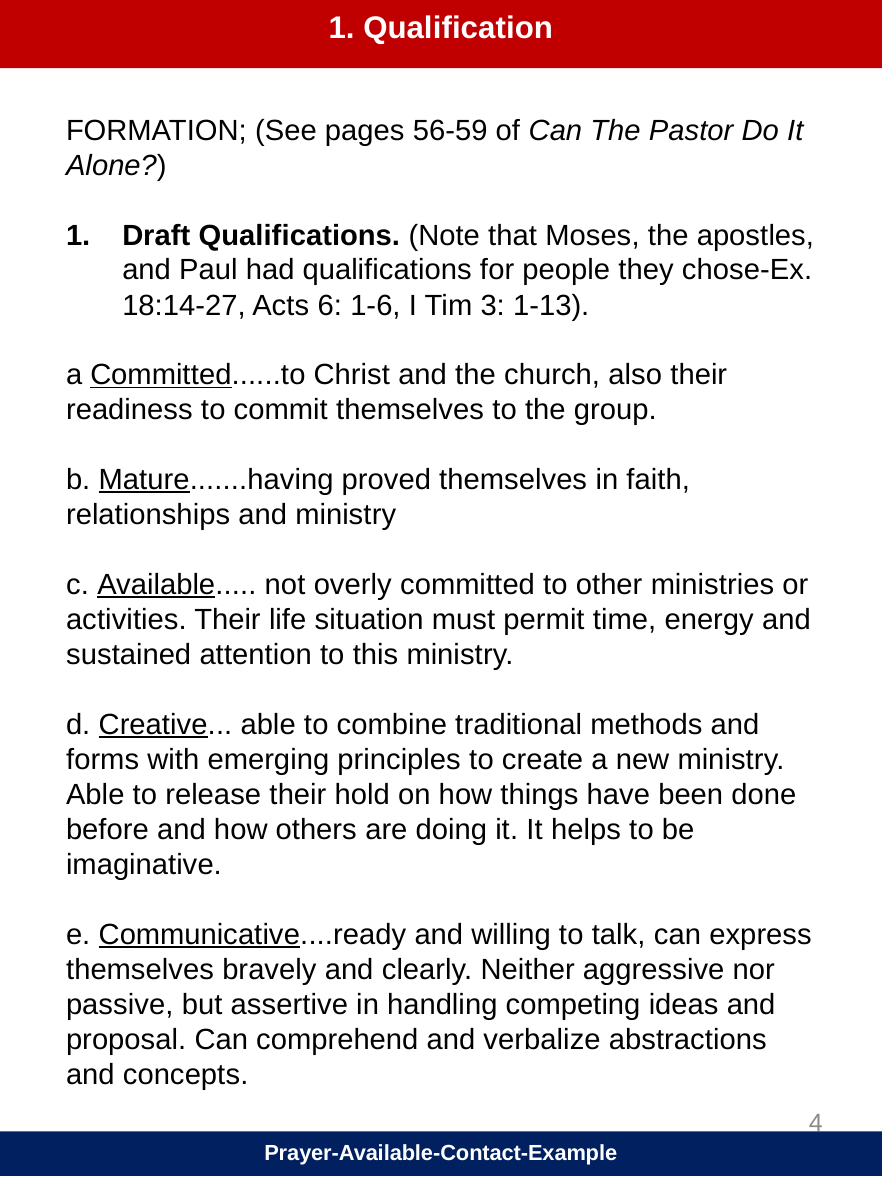

1. Qualification

FORMATION; (See pages 56-59 of Can The Pastor Do It Alone?)

Draft Qualifications. (Note that Moses, the apostles, and Paul had qualifications for people they chose-Ex. 18:14-27, Acts 6: 1-6, I Tim 3: 1-13).

a Committed......to Christ and the church, also their readiness to commit themselves to the group.

b. Mature.......having proved themselves in faith, relationships and ministry

c. Available..... not overly committed to other ministries or activities. Their life situation must permit time, energy and sustained attention to this ministry.

d. Creative... able to combine traditional methods and forms with emerging principles to create a new ministry. Able to release their hold on how things have been done before and how others are doing it. It helps to be
imaginative.

e. Communicative....ready and willing to talk, can express themselves bravely and clearly. Neither aggressive nor passive, but assertive in handling competing ideas and proposal. Can comprehend and verbalize abstractions and concepts.
4
Prayer-Available-Contact-Example